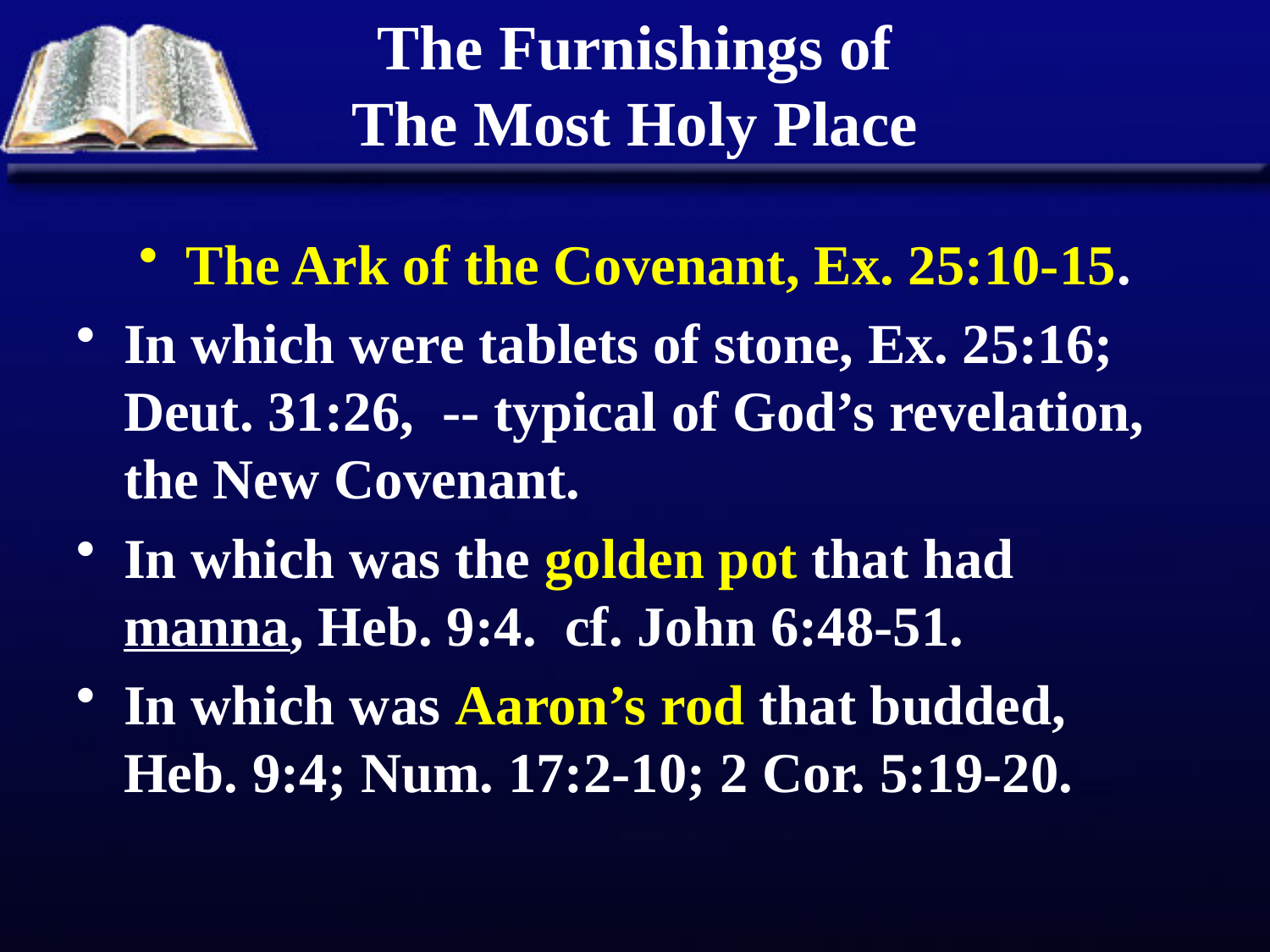

# The Furnishings of The Most Holy Place
The Ark of the Covenant, Ex. 25:10-15.
In which were tablets of stone, Ex. 25:16; Deut. 31:26,  -- typical of God’s revelation, the New Covenant.
In which was the golden pot that had manna, Heb. 9:4.  cf. John 6:48-51.
In which was Aaron’s rod that budded, Heb. 9:4; Num. 17:2-10; 2 Cor. 5:19-20.